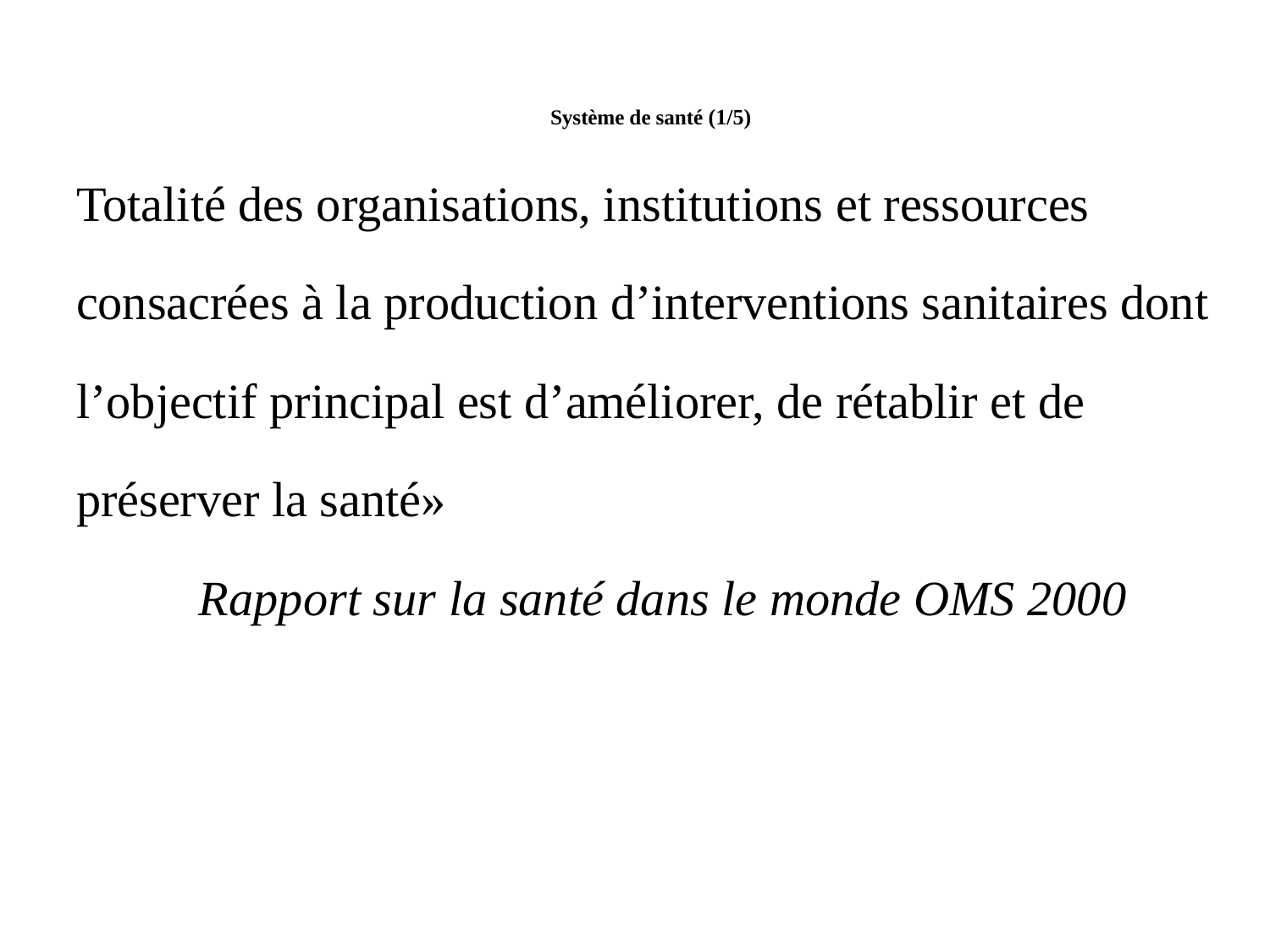

# Système de santé (1/5)
Totalité des organisations, institutions et ressources
consacrées à la production d’interventions sanitaires dont
l’objectif principal est d’améliorer, de rétablir et de
préserver la santé»
          Rapport sur la santé dans le monde OMS 2000